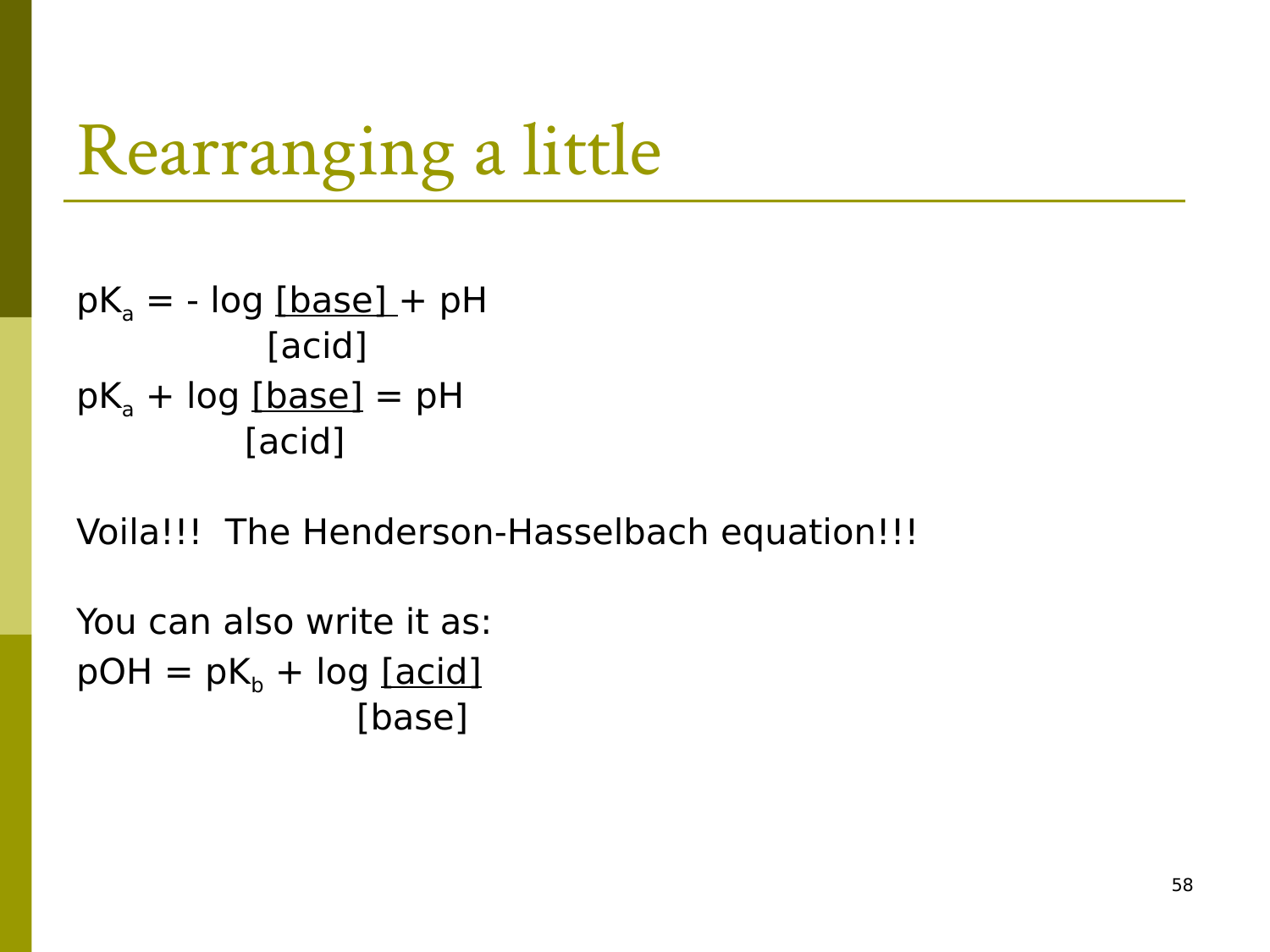

# Rearranging a little

pKa = - log [base] + pH
                 [acid]
pKa + log [base] = pH
               [acid]

Voila!!!  The Henderson-Hasselbach equation!!!

You can also write it as:
pOH = pKb + log [acid]
                         [base]
58